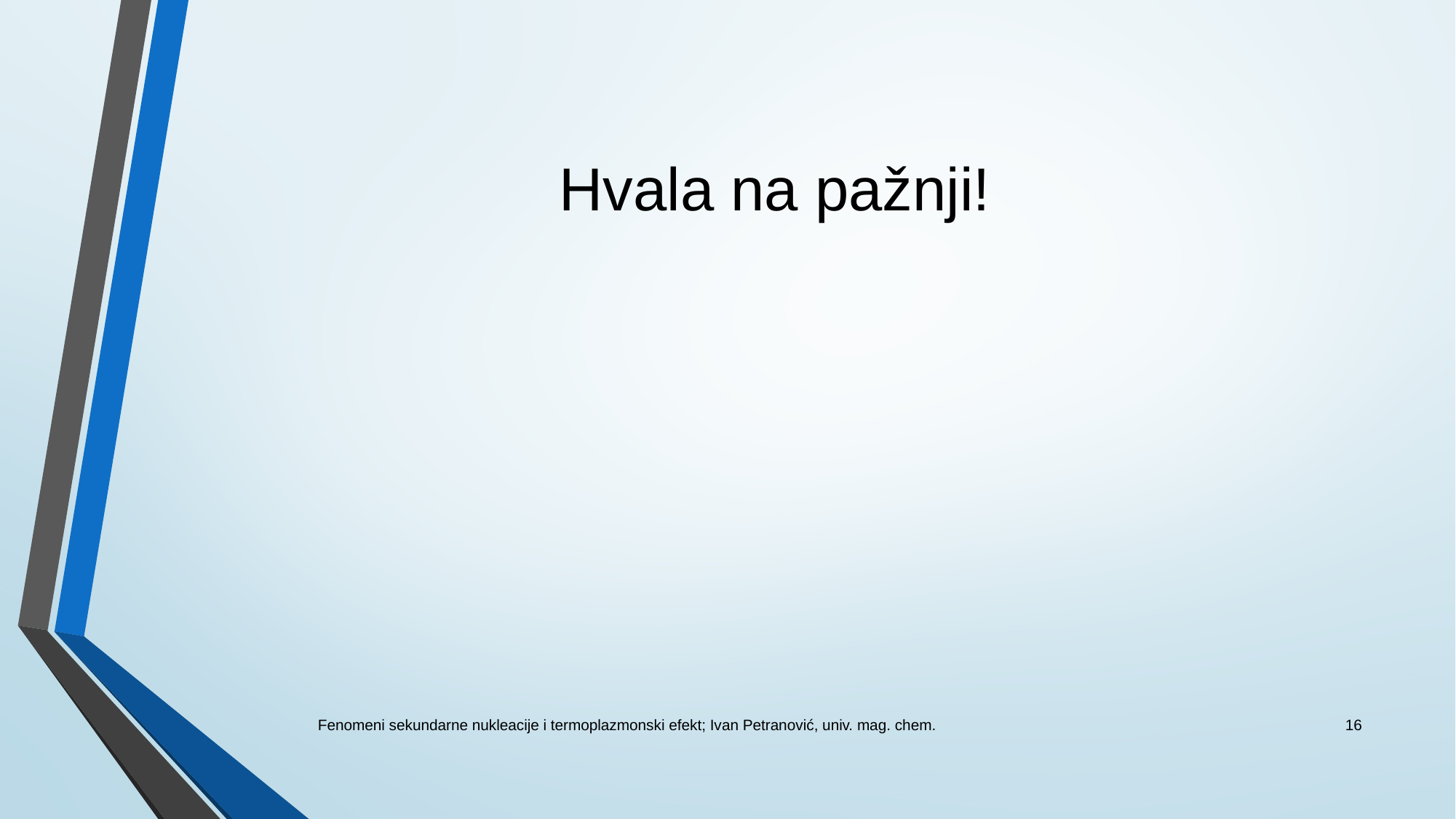

# Hvala na pažnji!
Fenomeni sekundarne nukleacije i termoplazmonski efekt; Ivan Petranović, univ. mag. chem.
16